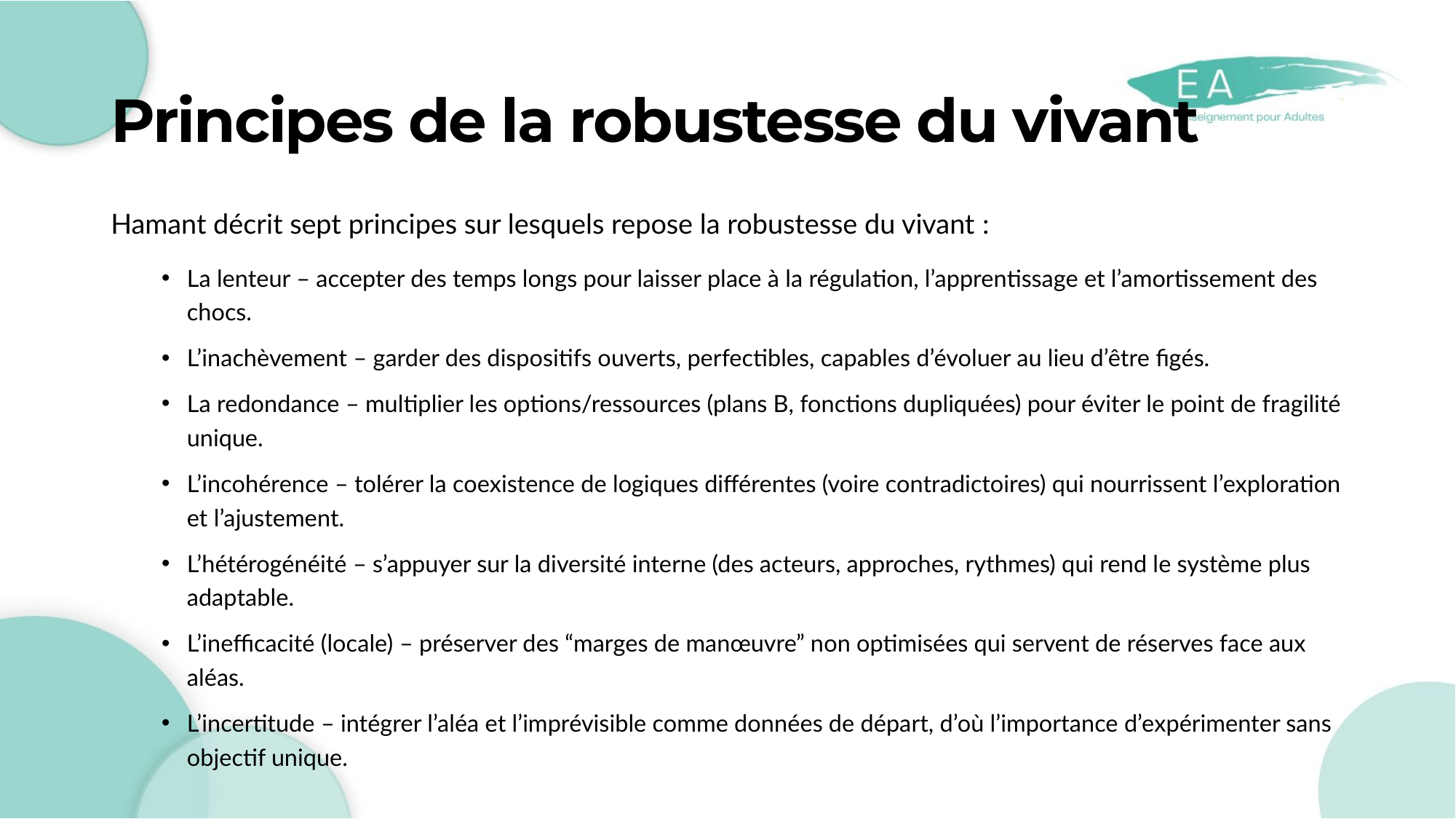

# Principes de la robustesse du vivant
Hamant décrit sept principes sur lesquels repose la robustesse du vivant :
La lenteur – accepter des temps longs pour laisser place à la régulation, l’apprentissage et l’amortissement des chocs.
L’inachèvement – garder des dispositifs ouverts, perfectibles, capables d’évoluer au lieu d’être figés.
La redondance – multiplier les options/ressources (plans B, fonctions dupliquées) pour éviter le point de fragilité unique.
L’incohérence – tolérer la coexistence de logiques différentes (voire contradictoires) qui nourrissent l’exploration et l’ajustement.
L’hétérogénéité – s’appuyer sur la diversité interne (des acteurs, approches, rythmes) qui rend le système plus adaptable.
L’inefficacité (locale) – préserver des “marges de manœuvre” non optimisées qui servent de réserves face aux aléas.
L’incertitude – intégrer l’aléa et l’imprévisible comme données de départ, d’où l’importance d’expérimenter sans objectif unique.